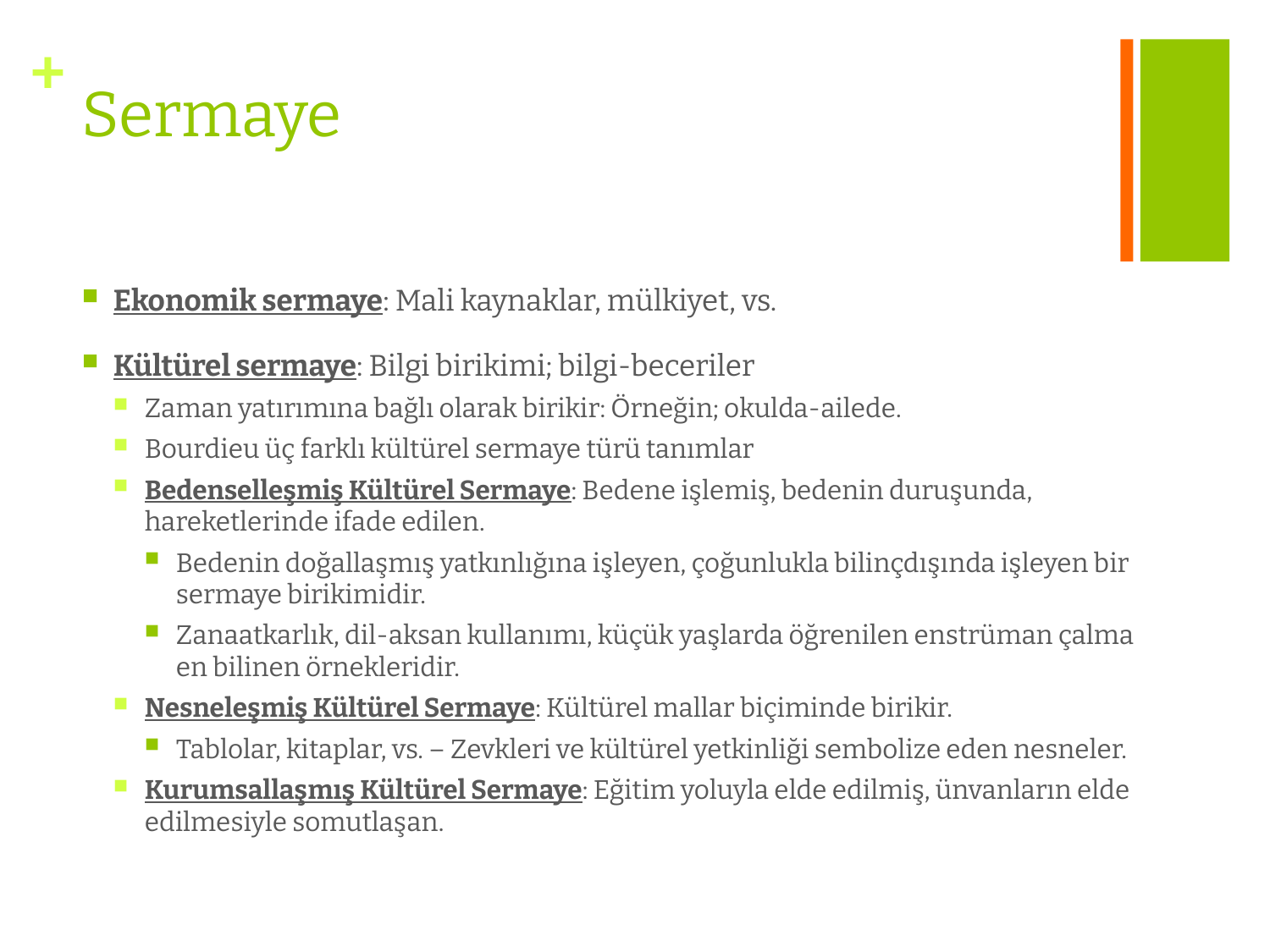

# Sermaye
Ekonomik sermaye: Mali kaynaklar, mülkiyet, vs.
Kültürel sermaye: Bilgi birikimi; bilgi-beceriler
Zaman yatırımına bağlı olarak birikir: Örneğin; okulda-ailede.
Bourdieu üç farklı kültürel sermaye türü tanımlar
Bedenselleşmiş Kültürel Sermaye: Bedene işlemiş, bedenin duruşunda, hareketlerinde ifade edilen.
Bedenin doğallaşmış yatkınlığına işleyen, çoğunlukla bilinçdışında işleyen bir sermaye birikimidir.
Zanaatkarlık, dil-aksan kullanımı, küçük yaşlarda öğrenilen enstrüman çalma en bilinen örnekleridir.
Nesneleşmiş Kültürel Sermaye: Kültürel mallar biçiminde birikir.
Tablolar, kitaplar, vs. – Zevkleri ve kültürel yetkinliği sembolize eden nesneler.
Kurumsallaşmış Kültürel Sermaye: Eğitim yoluyla elde edilmiş, ünvanların elde edilmesiyle somutlaşan.